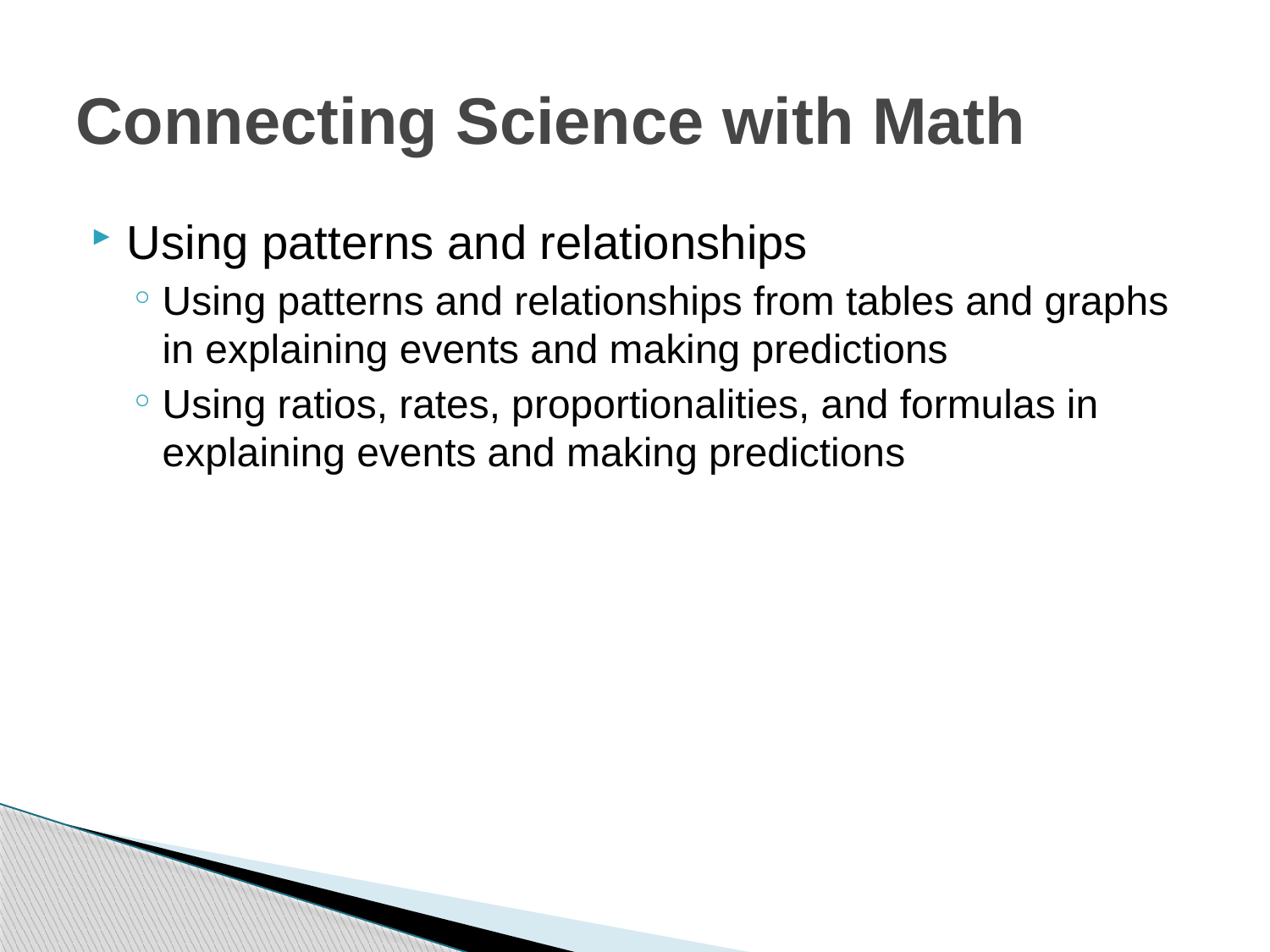

# Connecting Science with Math
Using patterns and relationships
Using patterns and relationships from tables and graphs in explaining events and making predictions
Using ratios, rates, proportionalities, and formulas in explaining events and making predictions